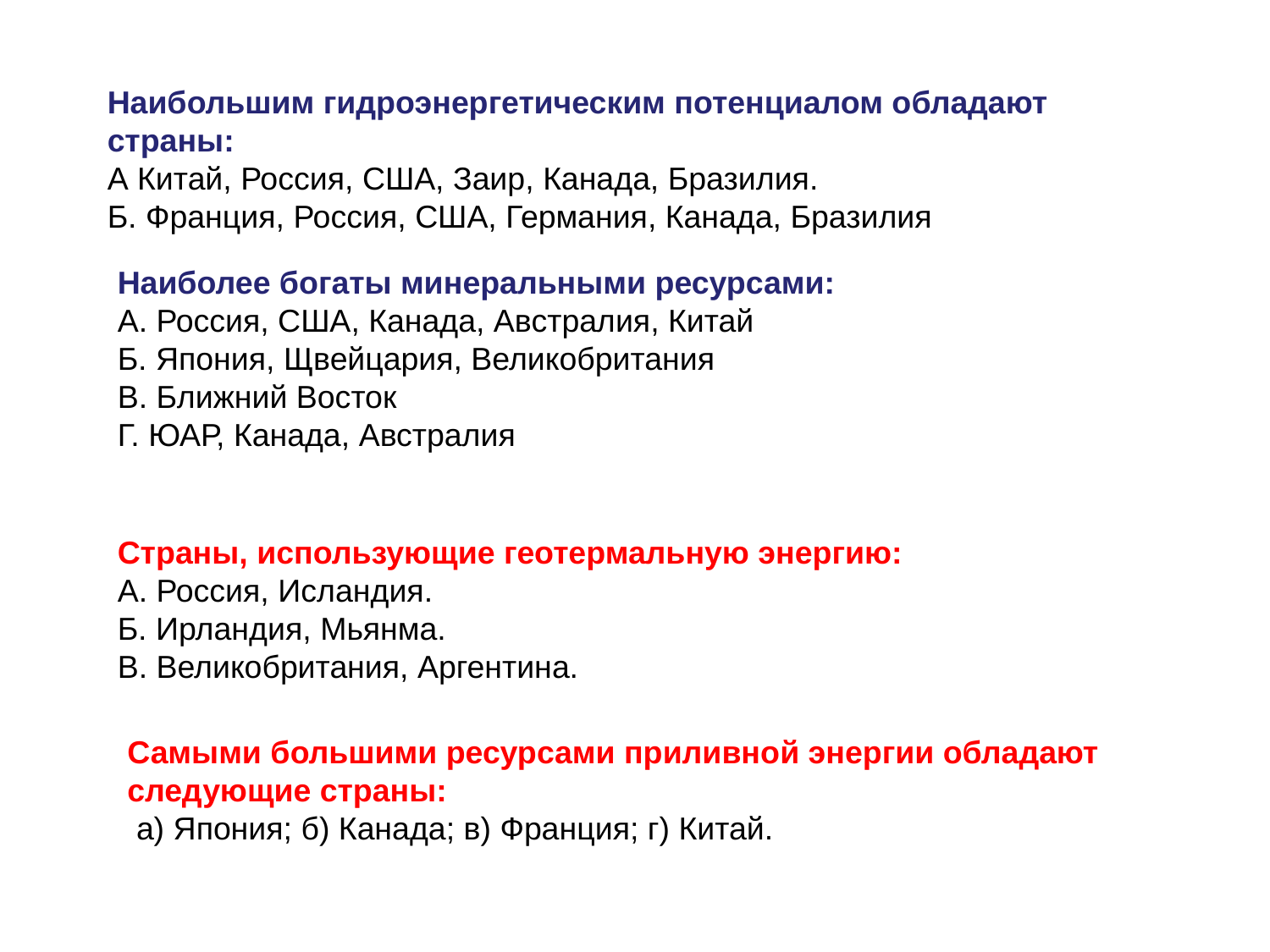

Наибольшим гидроэнергетическим потенциалом обладают страны:
А Китай, Россия, США, Заир, Канада, Бразилия.
Б. Франция, Россия, США, Германия, Канада, Бразилия
Наиболее богаты минеральными ресурсами:
А. Россия, США, Канада, Австралия, Китай
Б. Япония, Щвейцария, Великобритания
В. Ближний Восток
Г. ЮАР, Канада, Австралия
Страны, использующие геотермальную энергию:
А. Россия, Исландия.
Б. Ирландия, Мьянма.
В. Великобритания, Аргентина.
Самыми большими ресурсами приливной энергии обладают следующие страны:
 а) Япония; б) Канада; в) Франция; г) Китай.